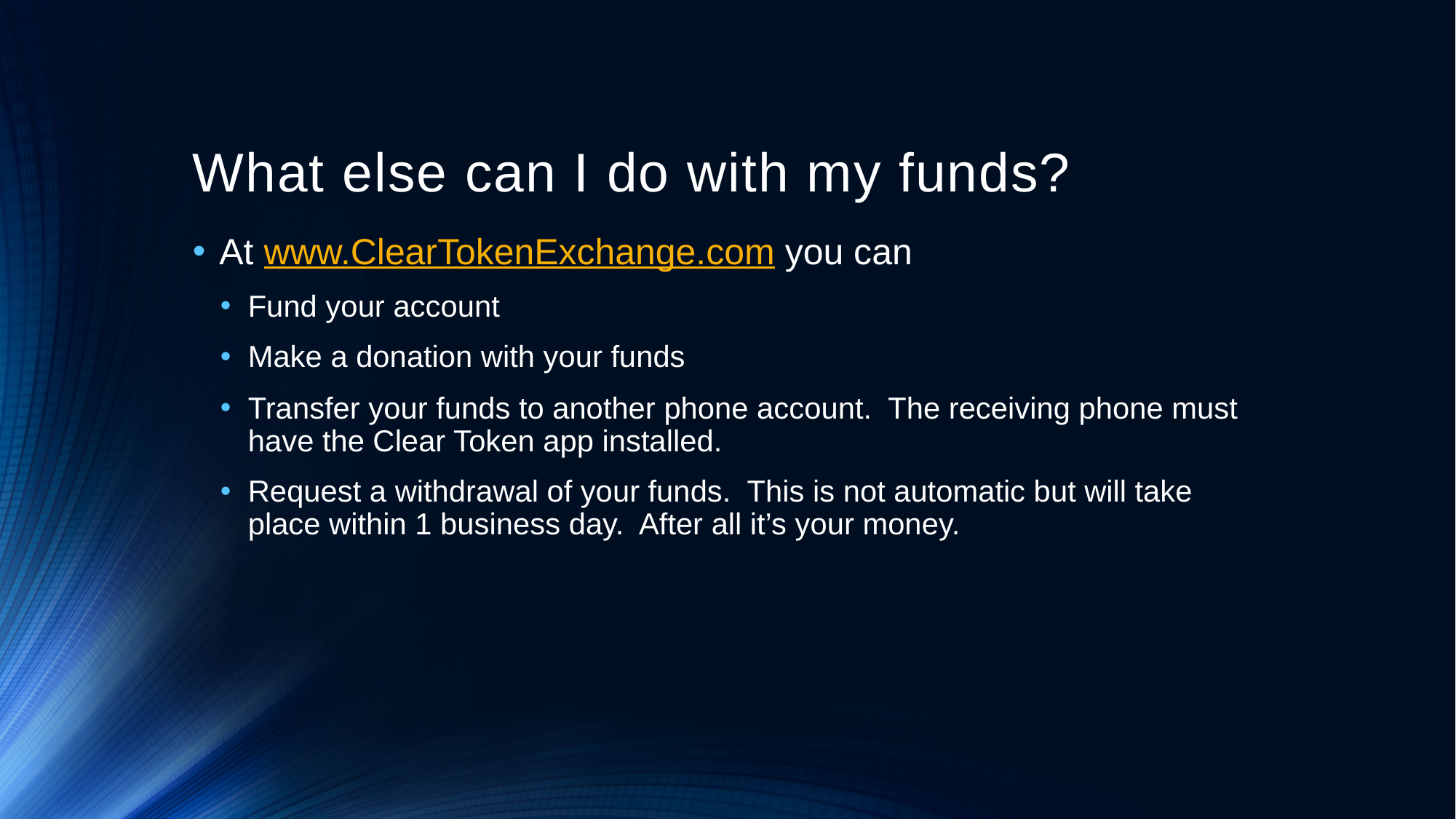

# What else can I do with my funds?
At www.ClearTokenExchange.com you can
Fund your account
Make a donation with your funds
Transfer your funds to another phone account.  The receiving phone must have the Clear Token app installed.
Request a withdrawal of your funds.  This is not automatic but will take place within 1 business day.  After all it’s your money.